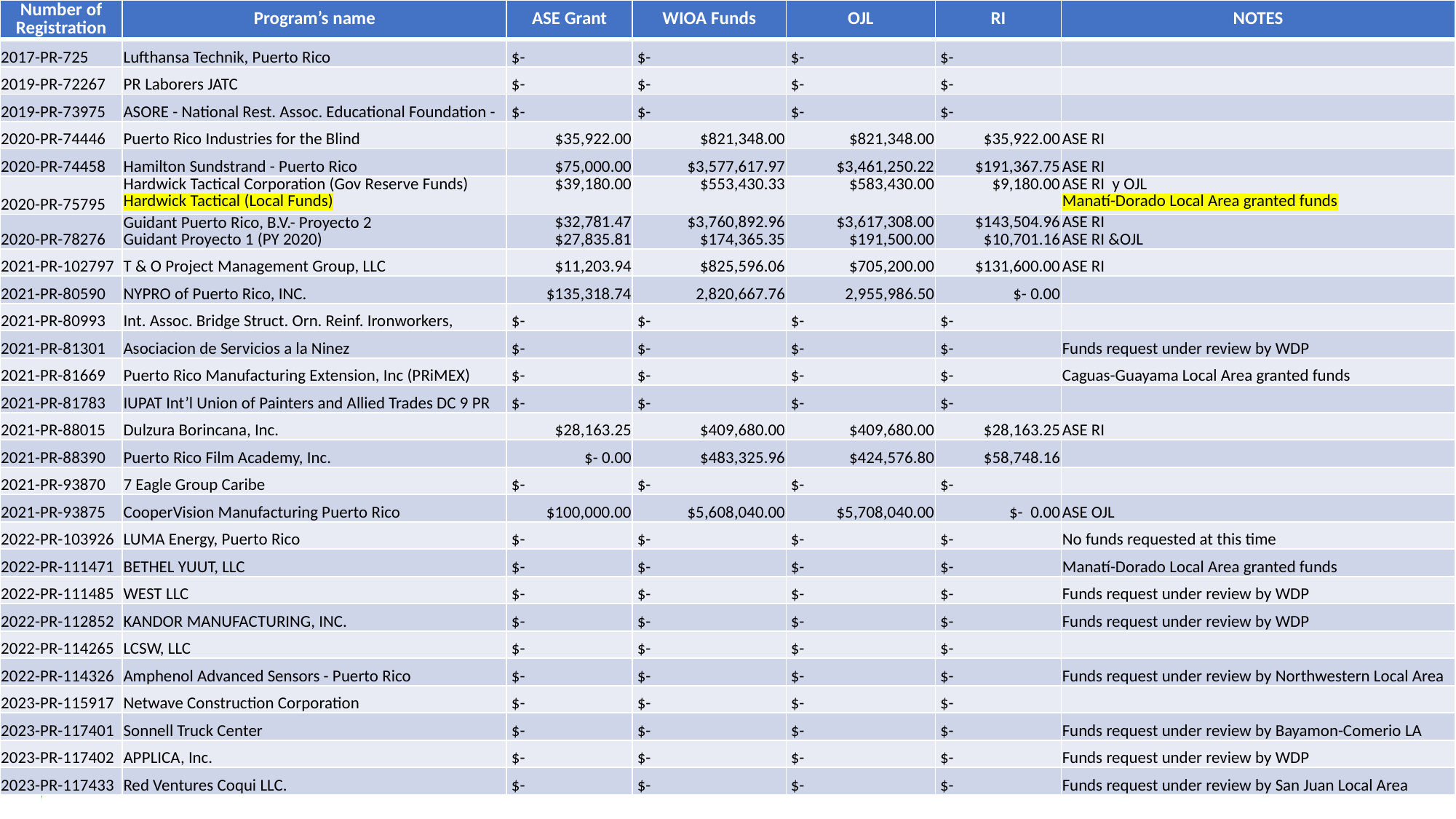

| Number of Registration | Program’s name | ASE Grant | WIOA Funds | OJL | RI | NOTES |
| --- | --- | --- | --- | --- | --- | --- |
| 2017-PR-725 | Lufthansa Technik, Puerto Rico | $- | $- | $- | $- |  |
| 2019-PR-72267 | PR Laborers JATC | $- | $- | $- | $- |  |
| 2019-PR-73975 | ASORE - National Rest. Assoc. Educational Foundation - | $- | $- | $- | $- |  |
| 2020-PR-74446 | Puerto Rico Industries for the Blind | $35,922.00 | $821,348.00 | $821,348.00 | $35,922.00 | ASE RI |
| 2020-PR-74458 | Hamilton Sundstrand - Puerto Rico | $75,000.00 | $3,577,617.97 | $3,461,250.22 | $191,367.75 | ASE RI |
| 2020-PR-75795 | Hardwick Tactical Corporation (Gov Reserve Funds) Hardwick Tactical (Local Funds) | $39,180.00 | $553,430.33 | $583,430.00 | $9,180.00 | ASE RI y OJL Manatí-Dorado Local Area granted funds |
| 2020-PR-78276 | Guidant Puerto Rico, B.V.- Proyecto 2 Guidant Proyecto 1 (PY 2020) | $32,781.47 $27,835.81 | $3,760,892.96 $174,365.35 | $3,617,308.00 $191,500.00 | $143,504.96 $10,701.16 | ASE RI ASE RI &OJL |
| 2021-PR-102797 | T & O Project Management Group, LLC | $11,203.94 | $825,596.06 | $705,200.00 | $131,600.00 | ASE RI |
| 2021-PR-80590 | NYPRO of Puerto Rico, INC. | $135,318.74 | 2,820,667.76 | 2,955,986.50 | $- 0.00 |  |
| 2021-PR-80993 | Int. Assoc. Bridge Struct. Orn. Reinf. Ironworkers, | $- | $- | $- | $- |  |
| 2021-PR-81301 | Asociacion de Servicios a la Ninez | $- | $- | $- | $- | Funds request under review by WDP |
| 2021-PR-81669 | Puerto Rico Manufacturing Extension, Inc (PRiMEX) | $- | $- | $- | $- | Caguas-Guayama Local Area granted funds |
| 2021-PR-81783 | IUPAT Int’l Union of Painters and Allied Trades DC 9 PR | $- | $- | $- | $- |  |
| 2021-PR-88015 | Dulzura Borincana, Inc. | $28,163.25 | $409,680.00 | $409,680.00 | $28,163.25 | ASE RI |
| 2021-PR-88390 | Puerto Rico Film Academy, Inc. | $- 0.00 | $483,325.96 | $424,576.80 | $58,748.16 |  |
| 2021-PR-93870 | 7 Eagle Group Caribe | $- | $- | $- | $- |  |
| 2021-PR-93875 | CooperVision Manufacturing Puerto Rico | $100,000.00 | $5,608,040.00 | $5,708,040.00 | $- 0.00 | ASE OJL |
| 2022-PR-103926 | LUMA Energy, Puerto Rico | $- | $- | $- | $- | No funds requested at this time |
| 2022-PR-111471 | BETHEL YUUT, LLC | $- | $- | $- | $- | Manatí-Dorado Local Area granted funds |
| 2022-PR-111485 | WEST LLC | $- | $- | $- | $- | Funds request under review by WDP |
| 2022-PR-112852 | KANDOR MANUFACTURING, INC. | $- | $- | $- | $- | Funds request under review by WDP |
| 2022-PR-114265 | LCSW, LLC | $- | $- | $- | $- |  |
| 2022-PR-114326 | Amphenol Advanced Sensors - Puerto Rico | $- | $- | $- | $- | Funds request under review by Northwestern Local Area |
| 2023-PR-115917 | Netwave Construction Corporation | $- | $- | $- | $- |  |
| 2023-PR-117401 | Sonnell Truck Center | $- | $- | $- | $- | Funds request under review by Bayamon-Comerio LA |
| 2023-PR-117402 | APPLICA, Inc. | $- | $- | $- | $- | Funds request under review by WDP |
| 2023-PR-117433 | Red Ventures Coqui LLC. | $- | $- | $- | $- | Funds request under review by San Juan Local Area |